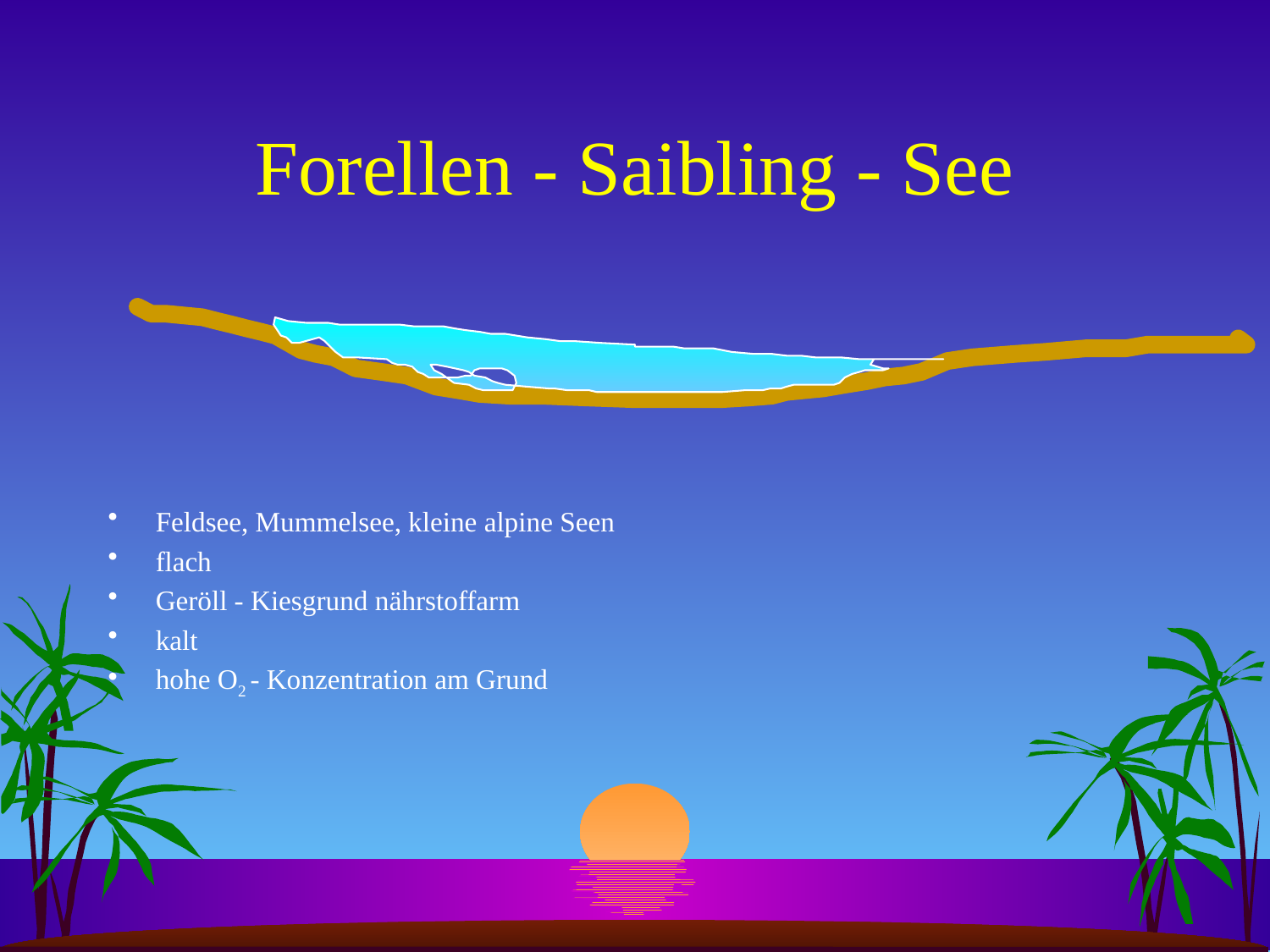

Forellen - Saibling - See

Feldsee, Mummelsee, kleine alpine Seen
flach
Geröll - Kiesgrund nährstoffarm
kalt
hohe O2 - Konzentration am Grund